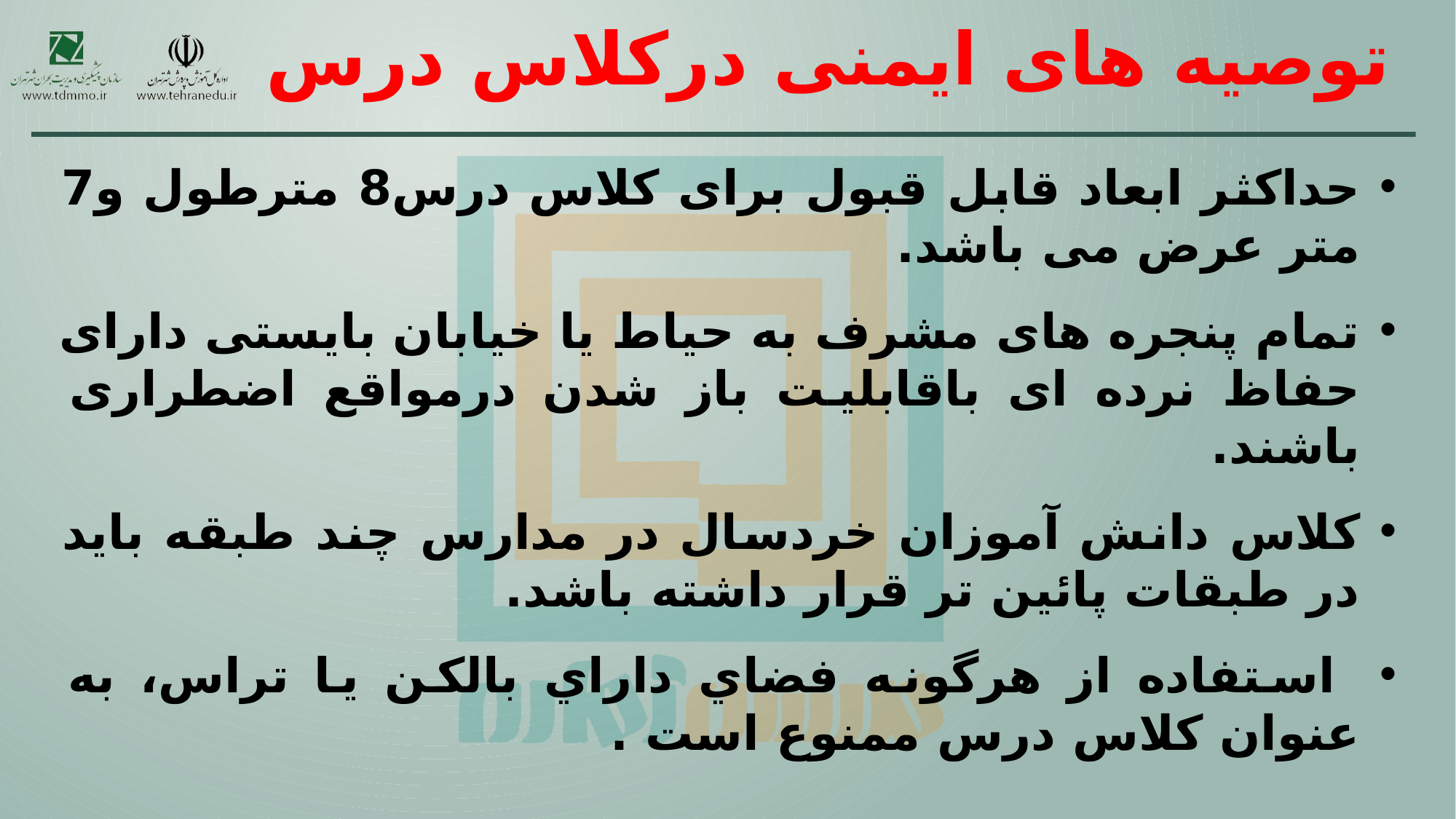

# توصیه های ایمنی درکلاس درس
حداکثر ابعاد قابل قبول برای کلاس درس8 مترطول و7 متر عرض می باشد.
تمام پنجره های مشرف به حیاط یا خیابان بایستی دارای حفاظ نرده ای باقابلیت باز شدن درمواقع اضطراری باشند.
کلاس دانش آموزان خردسال در مدارس چند طبقه باید در طبقات پائین تر قرار داشته باشد.
 استفاده از هرگونه فضاي داراي بالكن يا تراس، به عنوان كلاس درس ممنوع است .